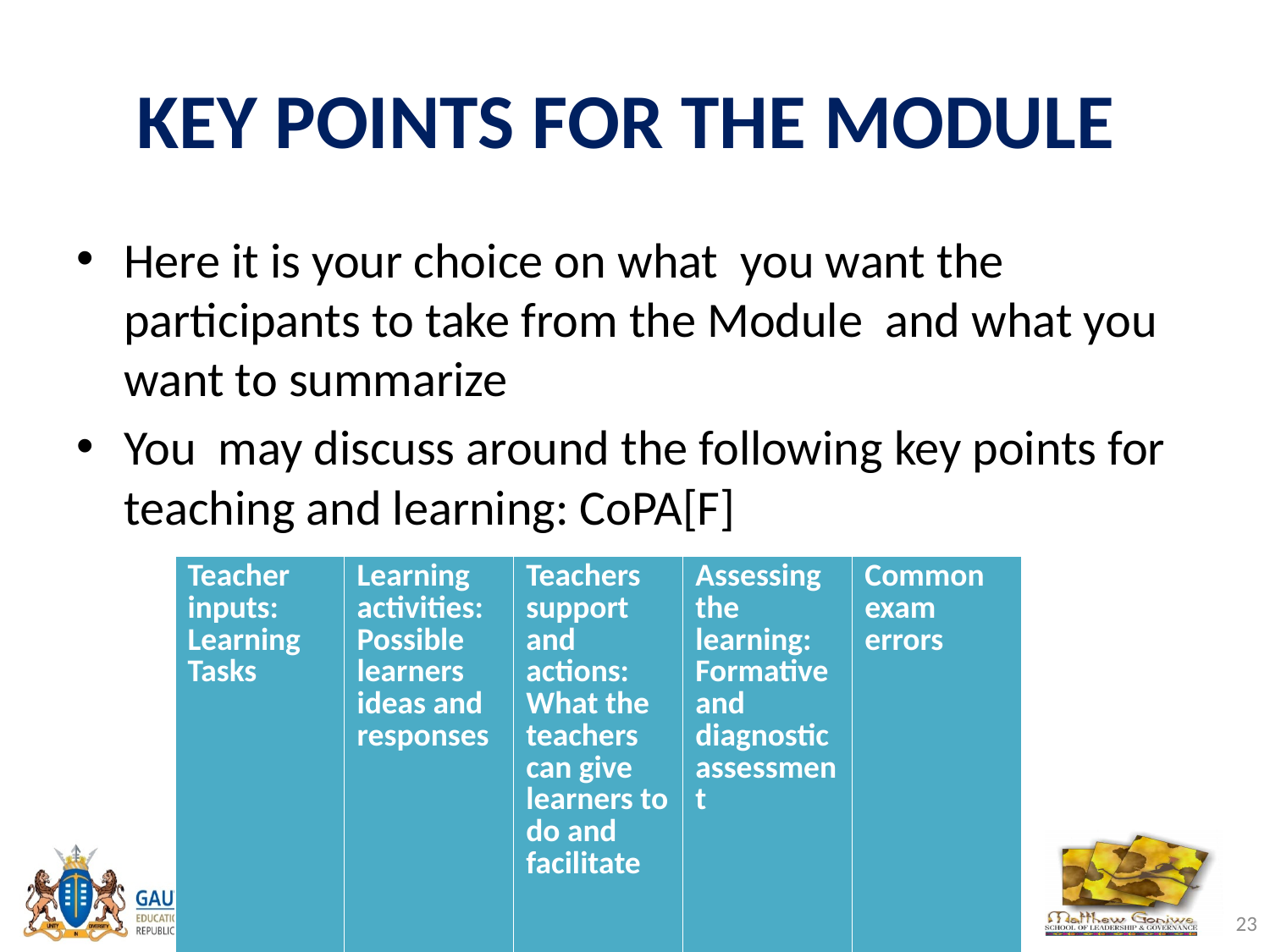

# KEY POINTS FOR THE MODULE
Here it is your choice on what  you want the participants to take from the Module  and what you want to summarize
You  may discuss around the following key points for teaching and learning: CoPA[F]

| Teacher inputs: Learning Tasks | Learning activities: Possible learners ideas and responses | Teachers support and actions: What the teachers can give learners to do and facilitate | Assessing the learning: Formative and diagnostic assessment | Common exam errors |
| --- | --- | --- | --- | --- |
23